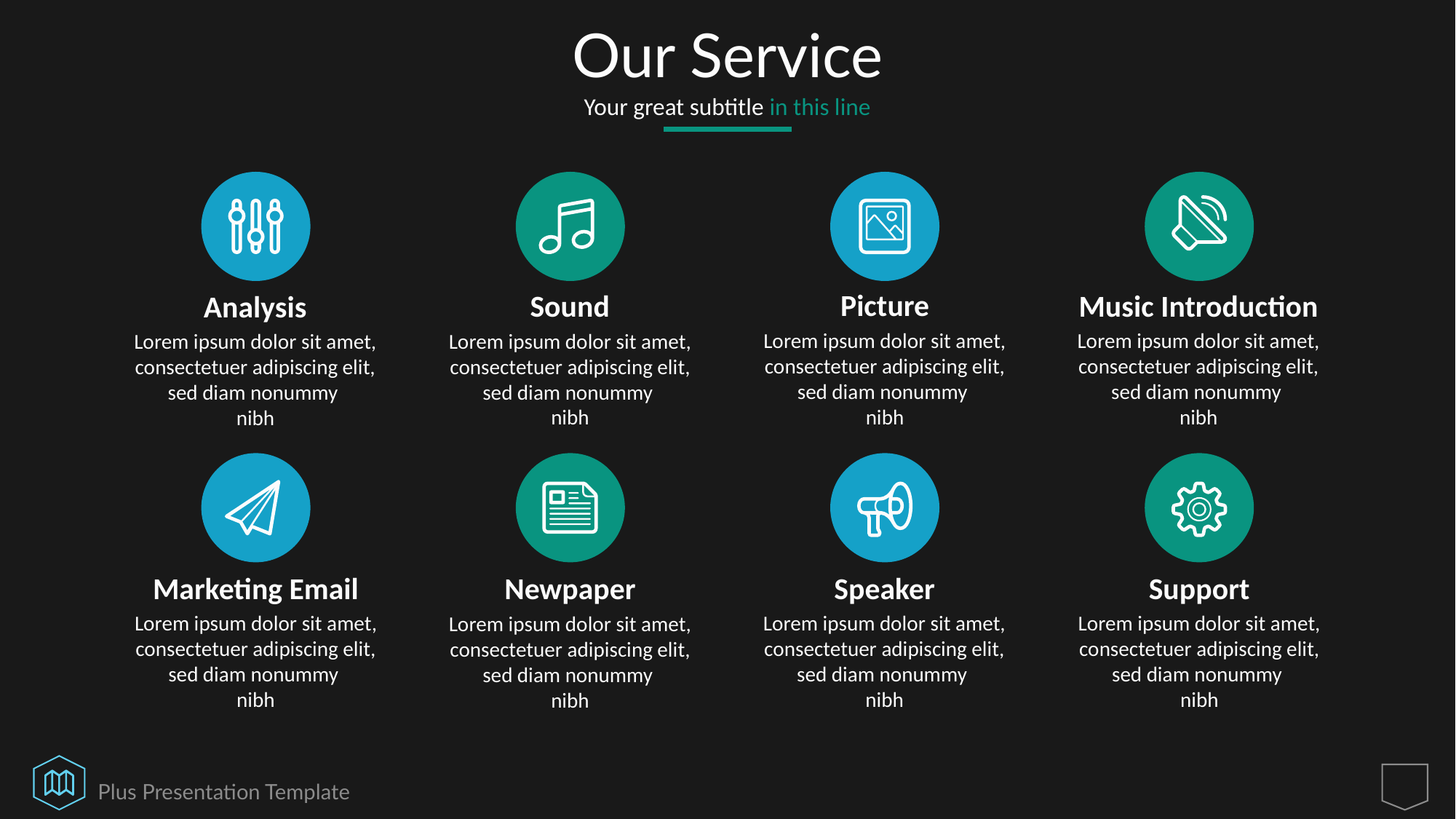

# Our Service
Your great subtitle in this line

Picture
Lorem ipsum dolor sit amet, consectetuer adipiscing elit, sed diam nonummy
nibh
Music Introduction
Lorem ipsum dolor sit amet, consectetuer adipiscing elit, sed diam nonummy
nibh
Sound
Lorem ipsum dolor sit amet, consectetuer adipiscing elit, sed diam nonummy
nibh
Analysis
Lorem ipsum dolor sit amet, consectetuer adipiscing elit, sed diam nonummy
nibh

Marketing Email
Lorem ipsum dolor sit amet, consectetuer adipiscing elit, sed diam nonummy
nibh
Speaker
Lorem ipsum dolor sit amet, consectetuer adipiscing elit, sed diam nonummy
nibh
Support
Lorem ipsum dolor sit amet, consectetuer adipiscing elit, sed diam nonummy
nibh
Newpaper
Lorem ipsum dolor sit amet, consectetuer adipiscing elit, sed diam nonummy
nibh
16